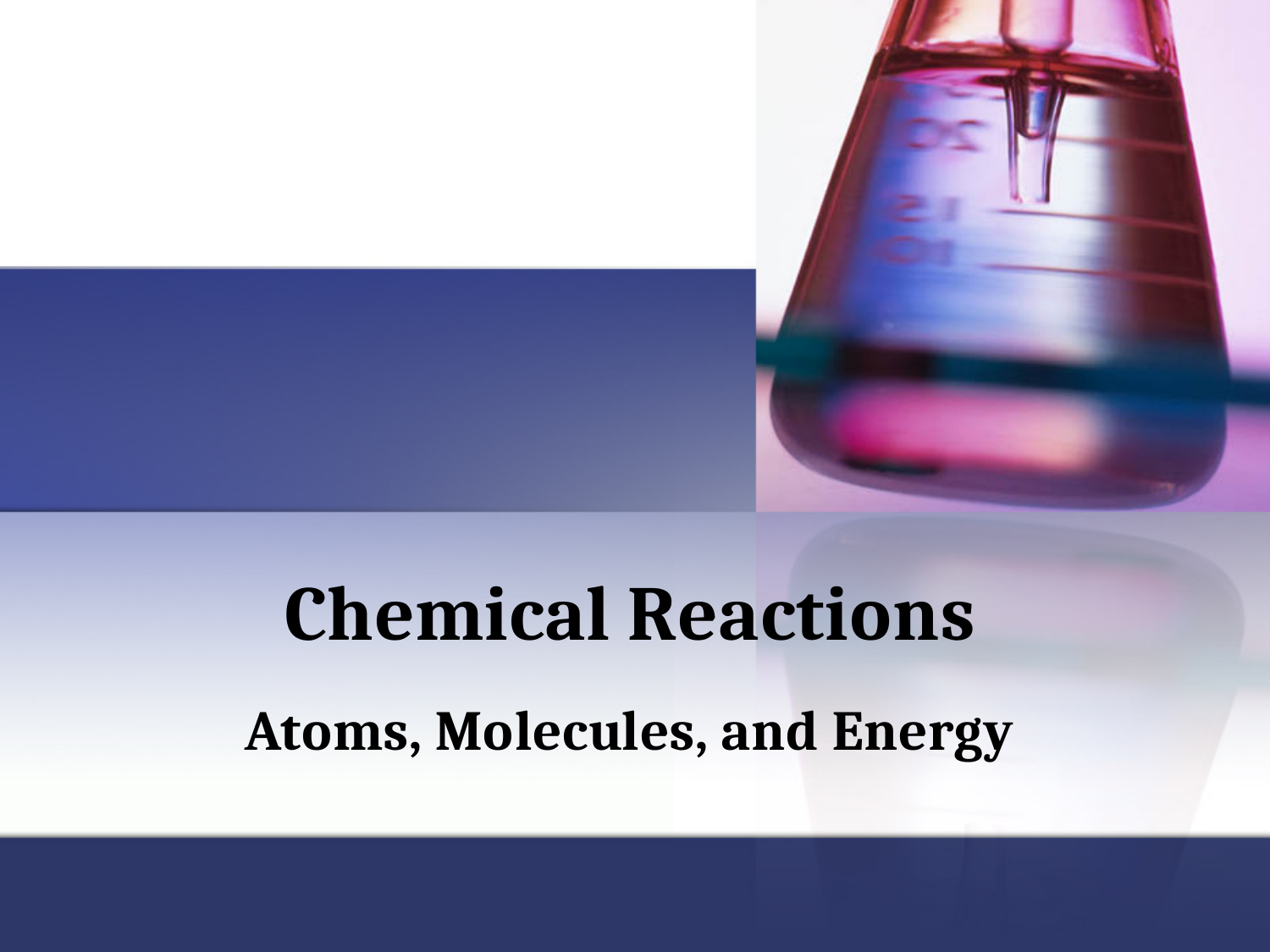

# Chemical Reactions
Atoms, Molecules, and Energy